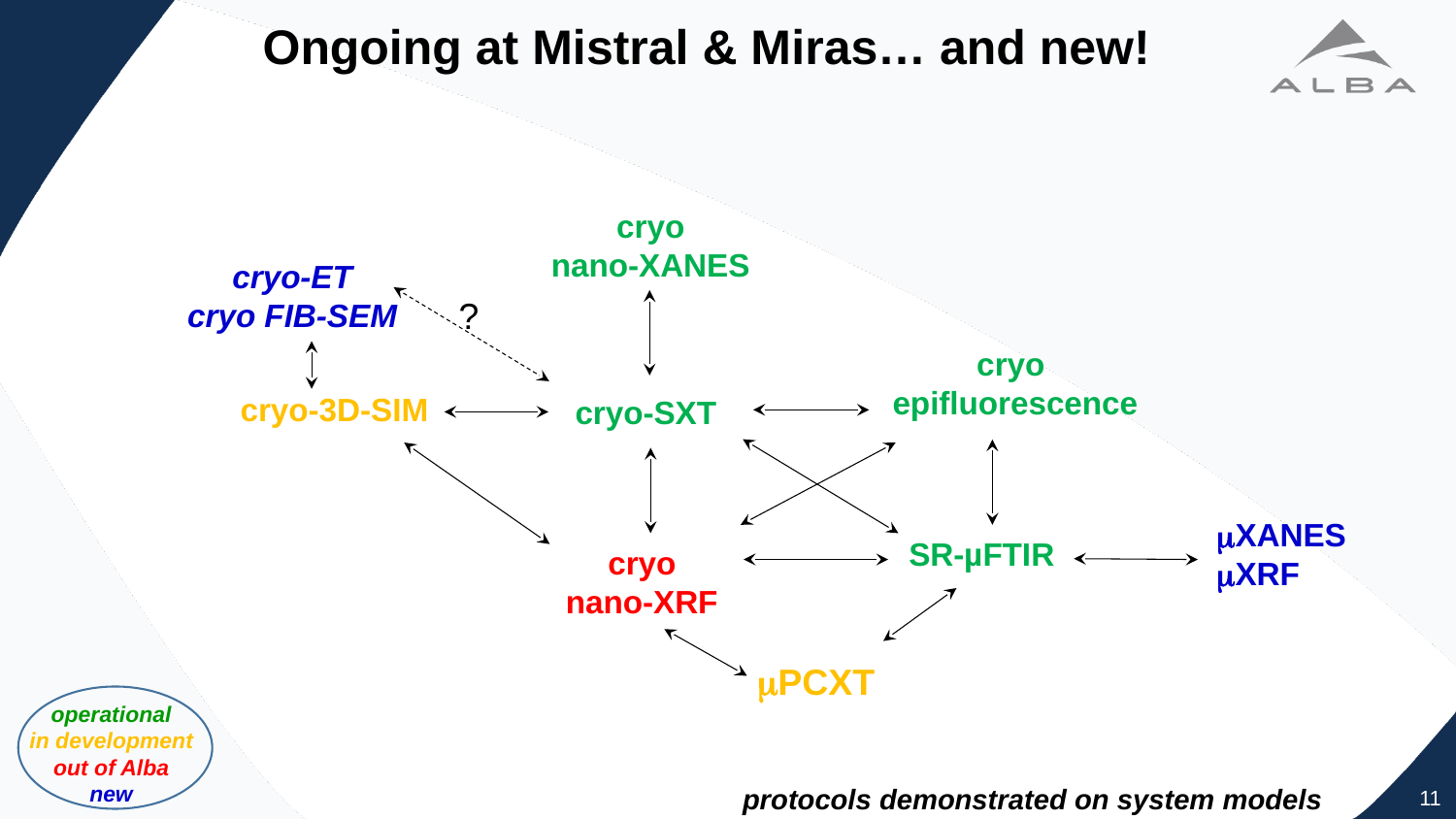

Ongoing at Mistral & Miras… and new!
cryo
nano-XANES
cryo-ET
cryo FIB-SEM
?
cryo
epifluorescence
cryo-3D-SIM
cryo-SXT
μXANES
μXRF
SR-µFTIR
cryo
nano-XRF
μPCXT

operational
in development
out of Alba
new
protocols demonstrated on system models
11